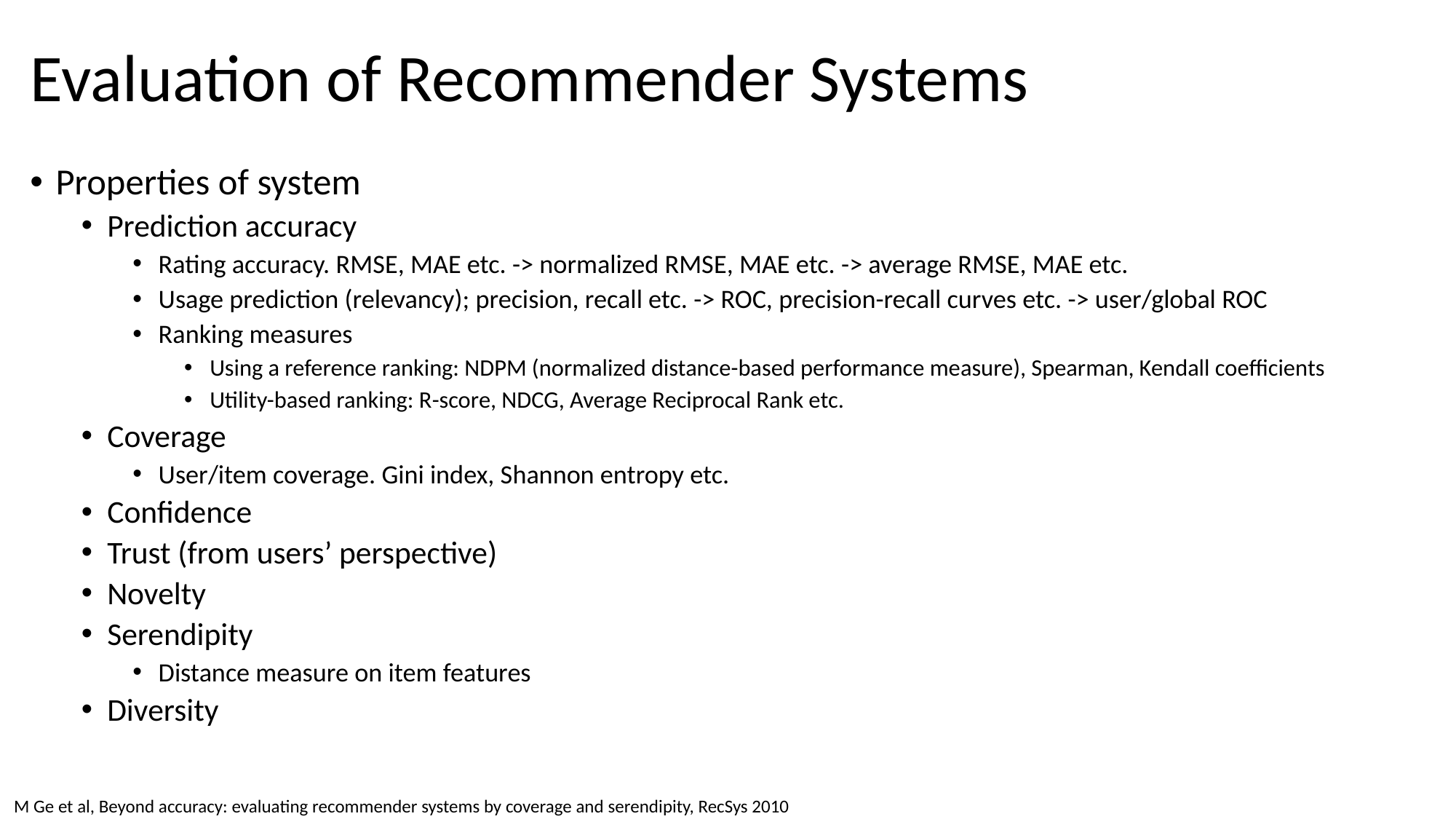

# Evaluation of Recommender Systems
Properties of system
Prediction accuracy
Rating accuracy. RMSE, MAE etc. -> normalized RMSE, MAE etc. -> average RMSE, MAE etc.
Usage prediction (relevancy); precision, recall etc. -> ROC, precision-recall curves etc. -> user/global ROC
Ranking measures
Using a reference ranking: NDPM (normalized distance-based performance measure), Spearman, Kendall coefficients
Utility-based ranking: R-score, NDCG, Average Reciprocal Rank etc.
Coverage
User/item coverage. Gini index, Shannon entropy etc.
Confidence
Trust (from users’ perspective)
Novelty
Serendipity
Distance measure on item features
Diversity
M Ge et al, Beyond accuracy: evaluating recommender systems by coverage and serendipity, RecSys 2010